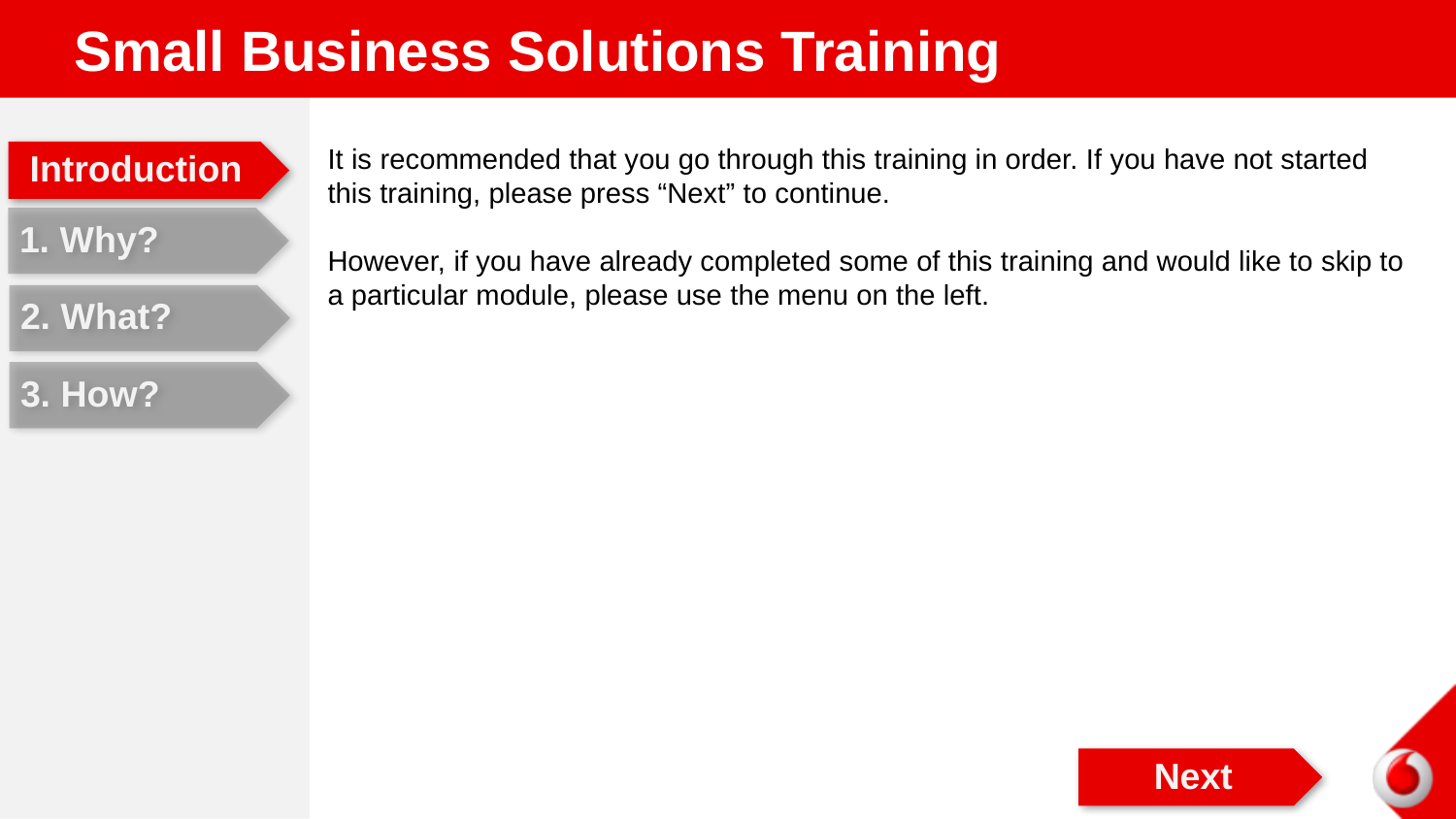

Small Business Solutions Training

It is recommended that you go through this training in order. If you have not started this training, please press “Next” to continue.

However, if you have already completed some of this training and would like to skip to a particular module, please use the menu on the left.
  Introduction
 1. Why?
 2. What?
 3. How?
Next